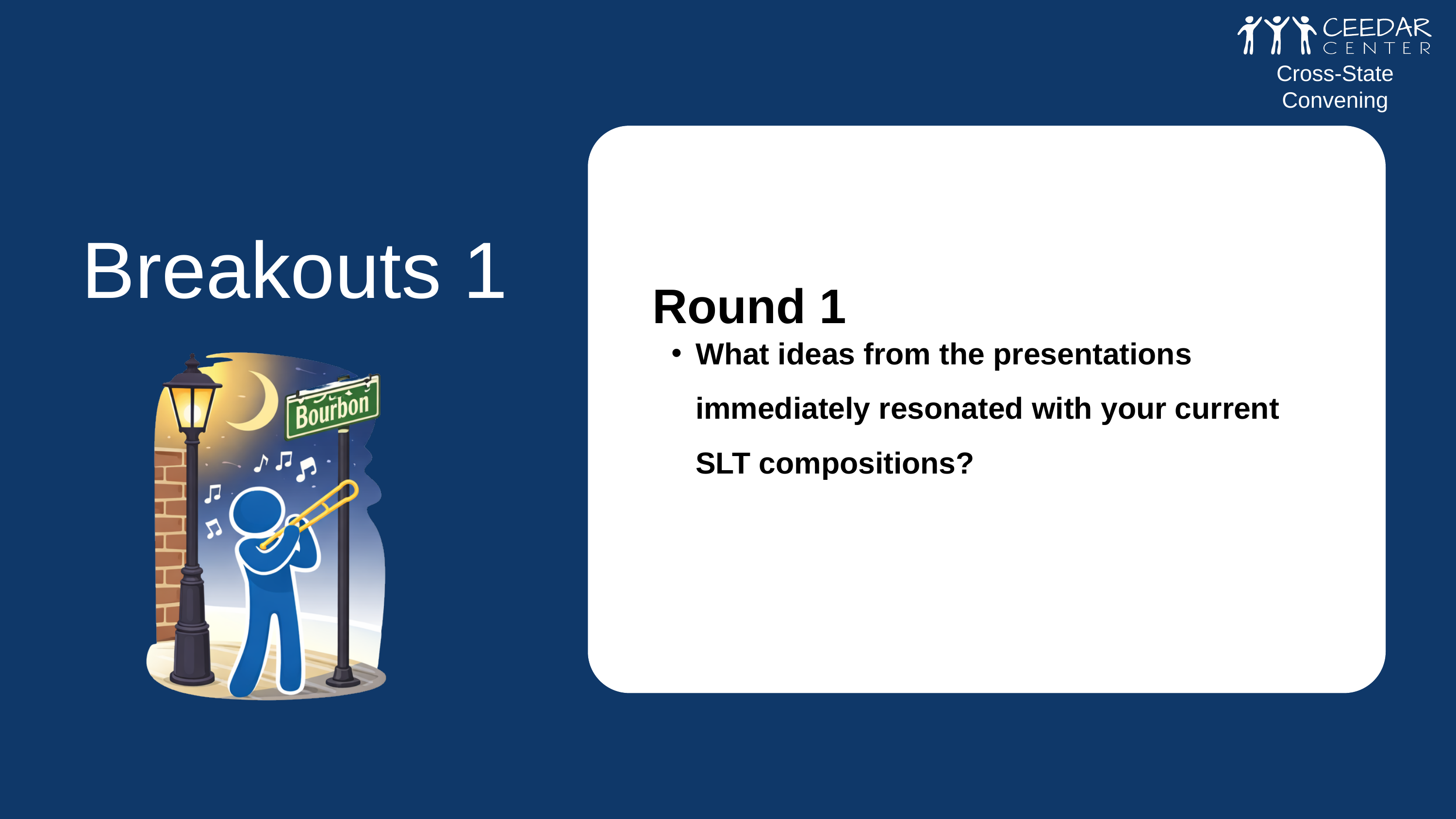

Cross-State Convening
Cross-State Convening

Breakouts 1
Round 1
What ideas from the presentations immediately resonated with your current SLT compositions?